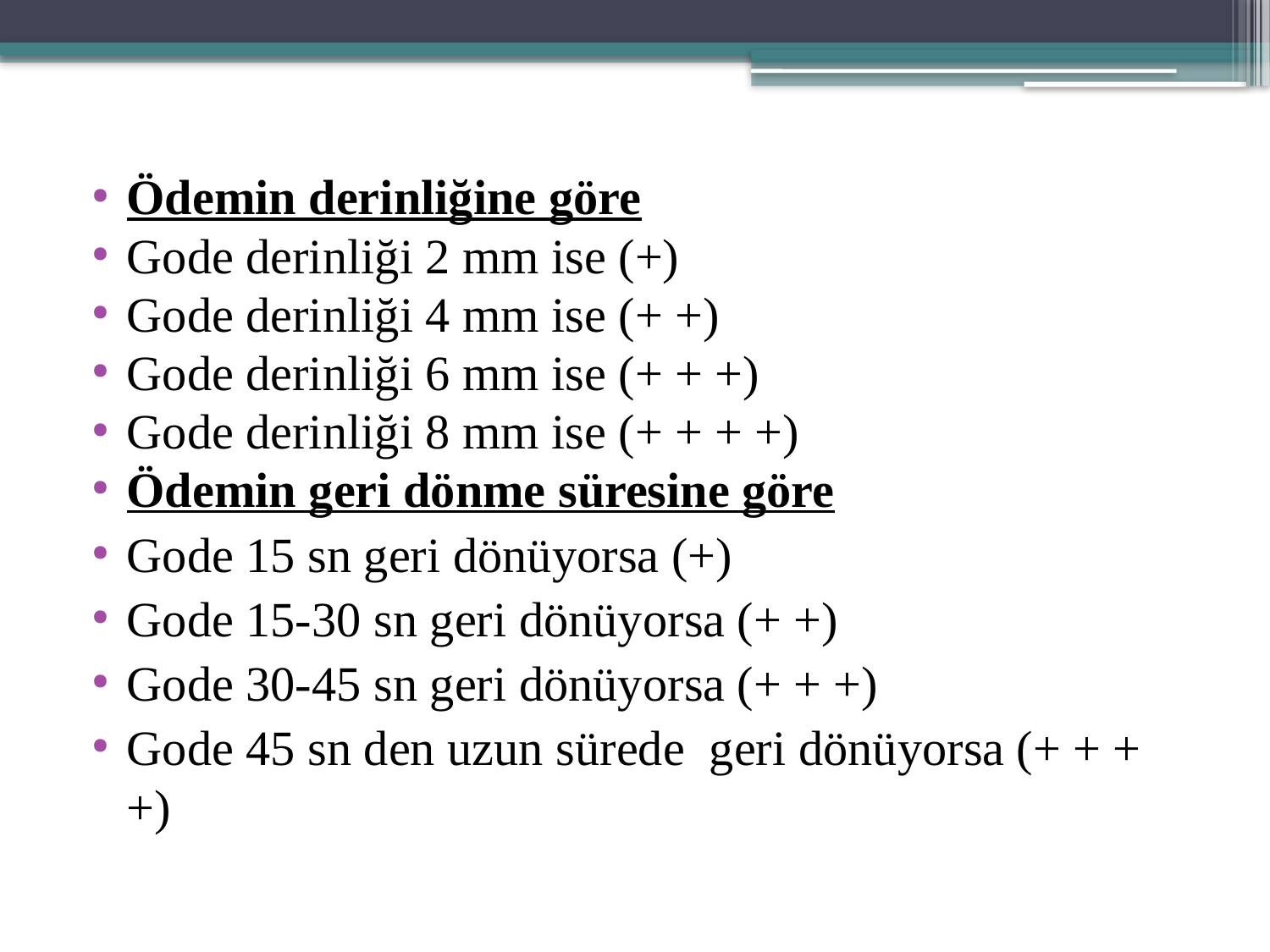

Ödemin derinliğine göre
Gode derinliği 2 mm ise (+)
Gode derinliği 4 mm ise (+ +)
Gode derinliği 6 mm ise (+ + +)
Gode derinliği 8 mm ise (+ + + +)
Ödemin geri dönme süresine göre
Gode 15 sn geri dönüyorsa (+)
Gode 15-30 sn geri dönüyorsa (+ +)
Gode 30-45 sn geri dönüyorsa (+ + +)
Gode 45 sn den uzun sürede  geri dönüyorsa (+ + + +)